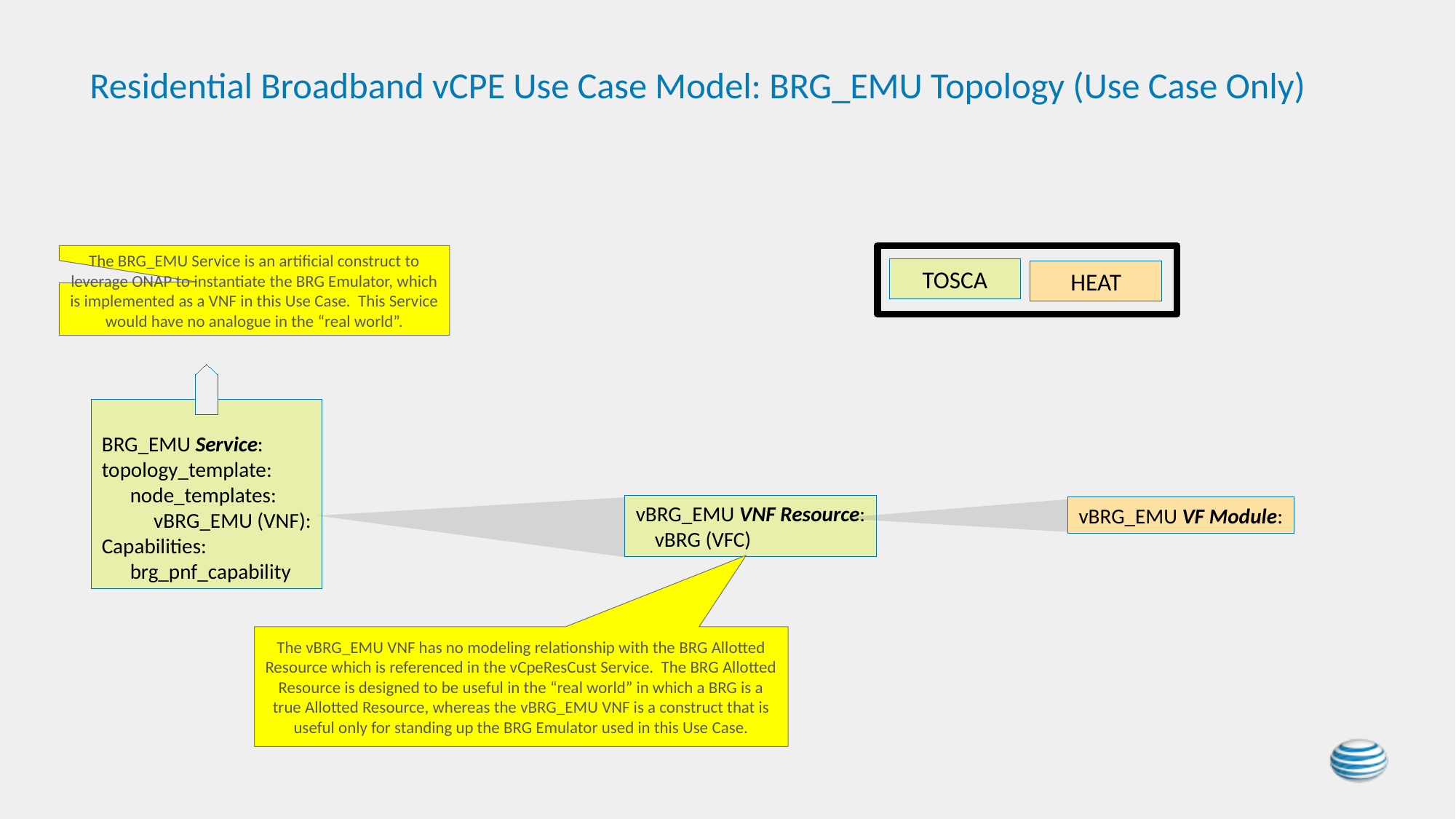

# Residential Broadband vCPE Use Case Model: BRG_EMU Topology (Use Case Only)
The BRG_EMU Service is an artificial construct to leverage ONAP to instantiate the BRG Emulator, which is implemented as a VNF in this Use Case.  This Service would have no analogue in the “real world”.

TOSCA
HEAT

BRG_EMU Service:
topology_template:
      node_templates:
           vBRG_EMU (VNF):
Capabilities:
      brg_pnf_capability
vBRG_EMU VNF Resource:
    vBRG (VFC)

vBRG_EMU VF Module:

The vBRG_EMU VNF has no modeling relationship with the BRG Allotted Resource which is referenced in the vCpeResCust Service.  The BRG Allotted Resource is designed to be useful in the “real world” in which a BRG is a true Allotted Resource, whereas the vBRG_EMU VNF is a construct that is useful only for standing up the BRG Emulator used in this Use Case.